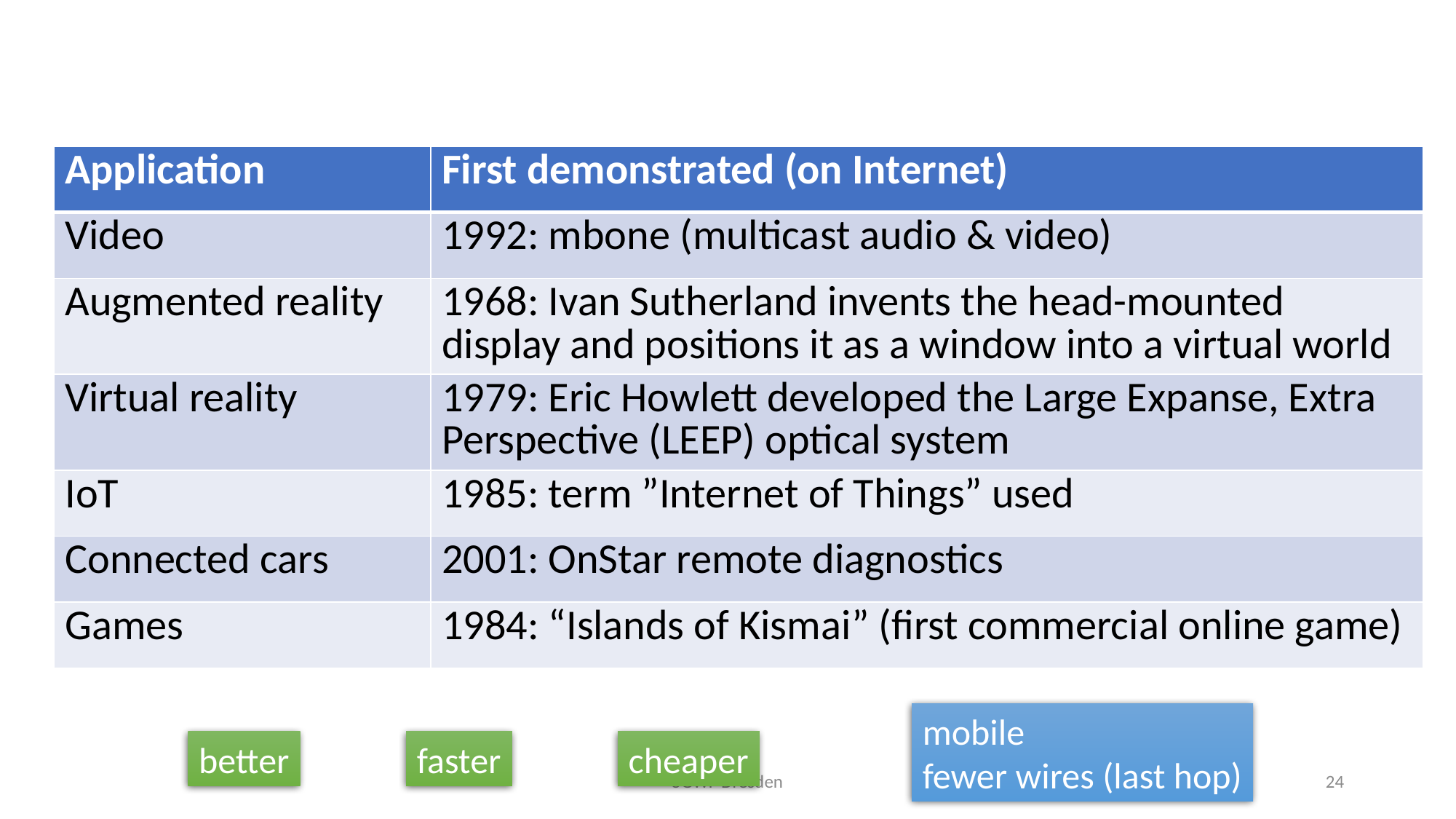

# Fully new (scale) applications are extremely rare
| Application | First demonstrated (on Internet) |
| --- | --- |
| Video | 1992: mbone (multicast audio & video) |
| Augmented reality | 1968: Ivan Sutherland invents the head-mounted display and positions it as a window into a virtual world |
| Virtual reality | 1979: Eric Howlett developed the Large Expanse, Extra Perspective (LEEP) optical system |
| IoT | 1985: term ”Internet of Things” used |
| Connected cars | 2001: OnStar remote diagnostics |
| Games | 1984: “Islands of Kismai” (first commercial online game) |
mobile
fewer wires (last hop)
better
faster
cheaper
5GWF Dresden
24